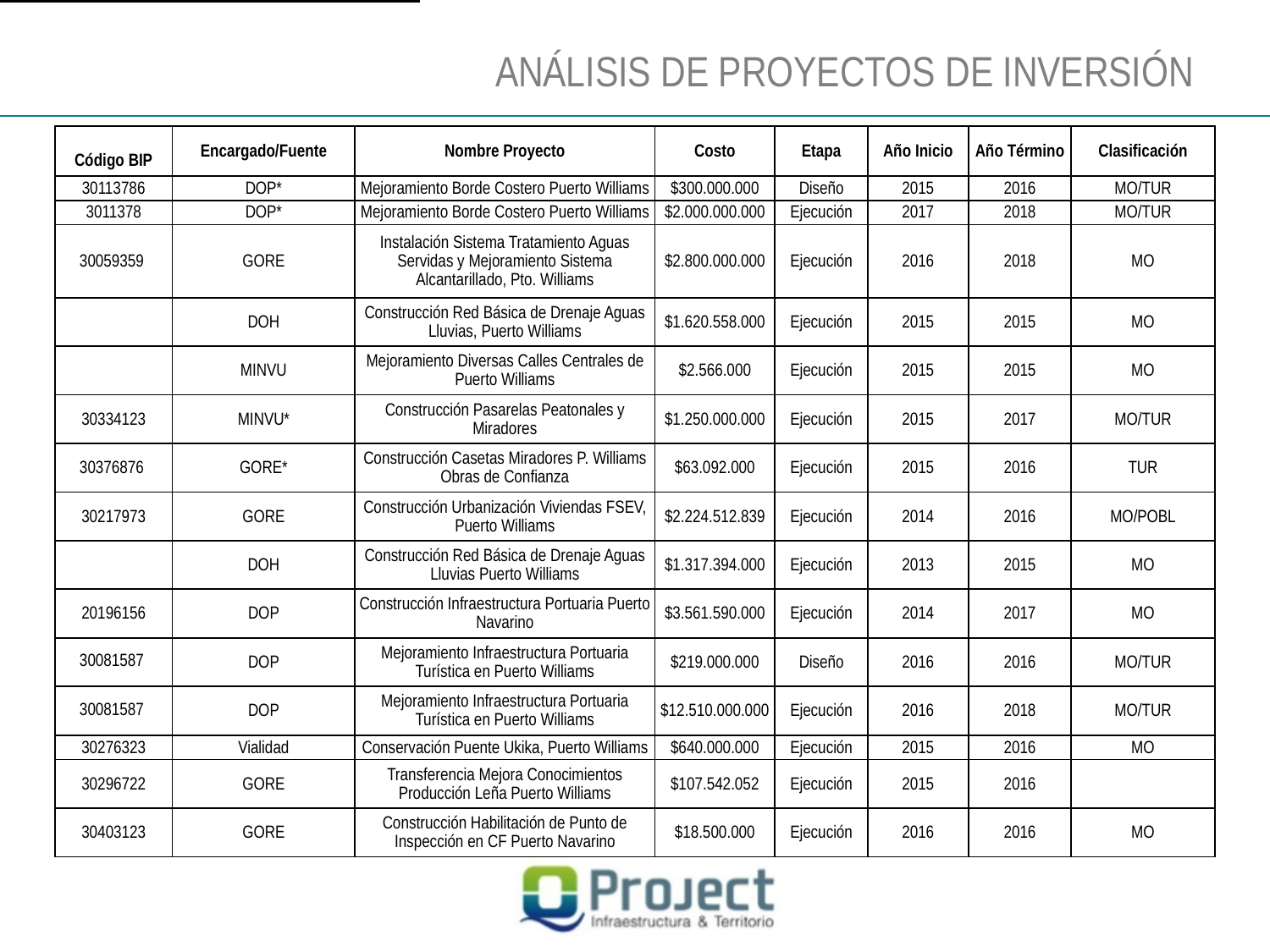

ANÁLISIS DE PROYECTOS DE INVERSIÓN
| Código BIP | Encargado/Fuente | Nombre Proyecto | Costo | Etapa | Año Inicio | Año Término | Clasificación |
| --- | --- | --- | --- | --- | --- | --- | --- |
| 30113786 | DOP\* | Mejoramiento Borde Costero Puerto Williams | $300.000.000 | Diseño | 2015 | 2016 | MO/TUR |
| 3011378 | DOP\* | Mejoramiento Borde Costero Puerto Williams | $2.000.000.000 | Ejecución | 2017 | 2018 | MO/TUR |
| 30059359 | GORE | Instalación Sistema Tratamiento Aguas Servidas y Mejoramiento Sistema Alcantarillado, Pto. Williams | $2.800.000.000 | Ejecución | 2016 | 2018 | MO |
|  | DOH | Construcción Red Básica de Drenaje Aguas Lluvias, Puerto Williams | $1.620.558.000 | Ejecución | 2015 | 2015 | MO |
|  | MINVU | Mejoramiento Diversas Calles Centrales de Puerto Williams | $2.566.000 | Ejecución | 2015 | 2015 | MO |
| 30334123 | MINVU\* | Construcción Pasarelas Peatonales y Miradores | $1.250.000.000 | Ejecución | 2015 | 2017 | MO/TUR |
| 30376876 | GORE\* | Construcción Casetas Miradores P. Williams Obras de Confianza | $63.092.000 | Ejecución | 2015 | 2016 | TUR |
| 30217973 | GORE | Construcción Urbanización Viviendas FSEV, Puerto Williams | $2.224.512.839 | Ejecución | 2014 | 2016 | MO/POBL |
|  | DOH | Construcción Red Básica de Drenaje Aguas Lluvias Puerto Williams | $1.317.394.000 | Ejecución | 2013 | 2015 | MO |
| 20196156 | DOP | Construcción Infraestructura Portuaria Puerto Navarino | $3.561.590.000 | Ejecución | 2014 | 2017 | MO |
| 30081587 | DOP | Mejoramiento Infraestructura Portuaria Turística en Puerto Williams | $219.000.000 | Diseño | 2016 | 2016 | MO/TUR |
| 30081587 | DOP | Mejoramiento Infraestructura Portuaria Turística en Puerto Williams | $12.510.000.000 | Ejecución | 2016 | 2018 | MO/TUR |
| 30276323 | Vialidad | Conservación Puente Ukika, Puerto Williams | $640.000.000 | Ejecución | 2015 | 2016 | MO |
| 30296722 | GORE | Transferencia Mejora Conocimientos Producción Leña Puerto Williams | $107.542.052 | Ejecución | 2015 | 2016 |  |
| 30403123 | GORE | Construcción Habilitación de Punto de Inspección en CF Puerto Navarino | $18.500.000 | Ejecución | 2016 | 2016 | MO |